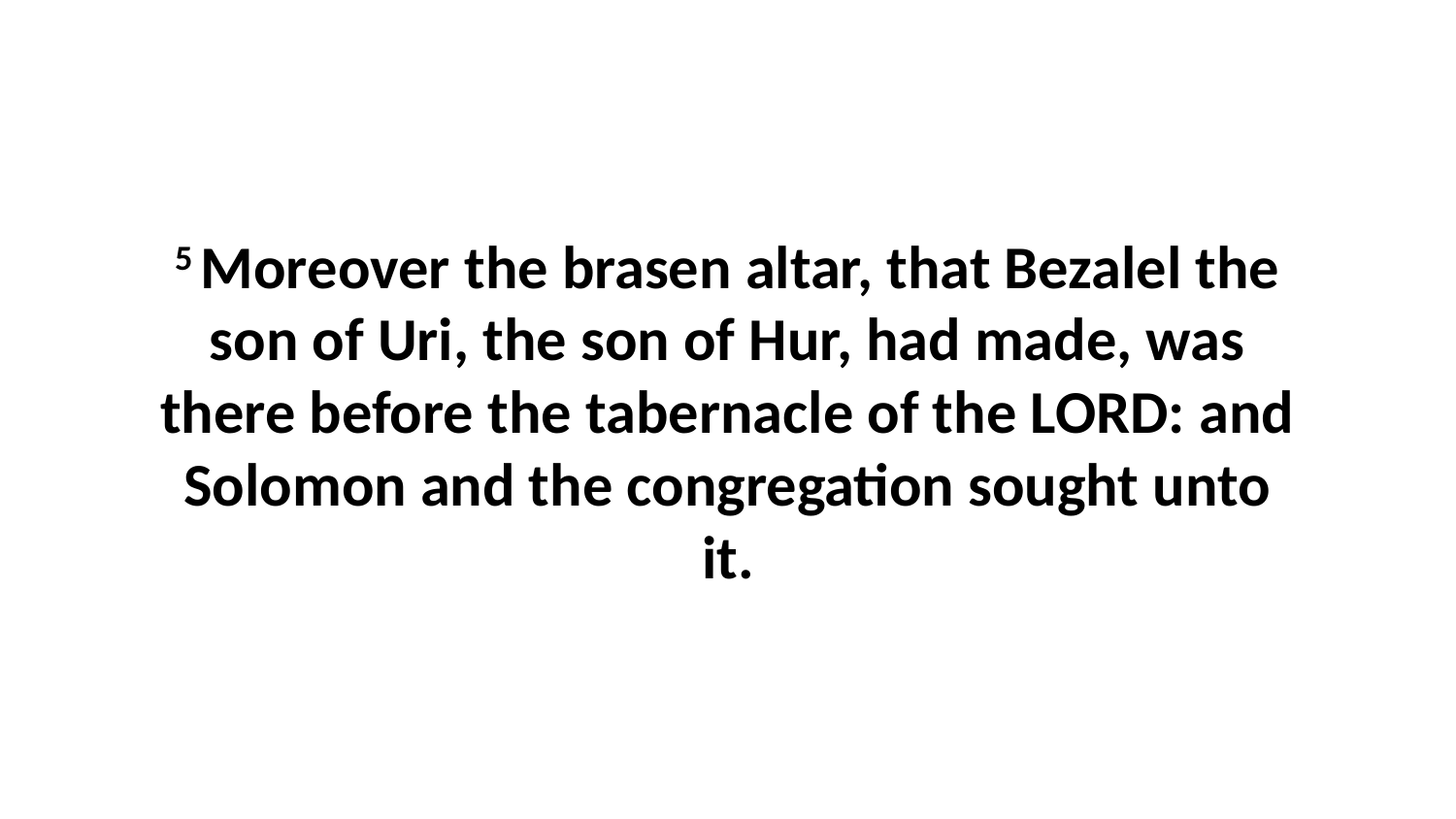

5 Moreover the brasen altar, that Bezalel the son of Uri, the son of Hur, had made, was there before the tabernacle of the LORD: and Solomon and the congregation sought unto it.